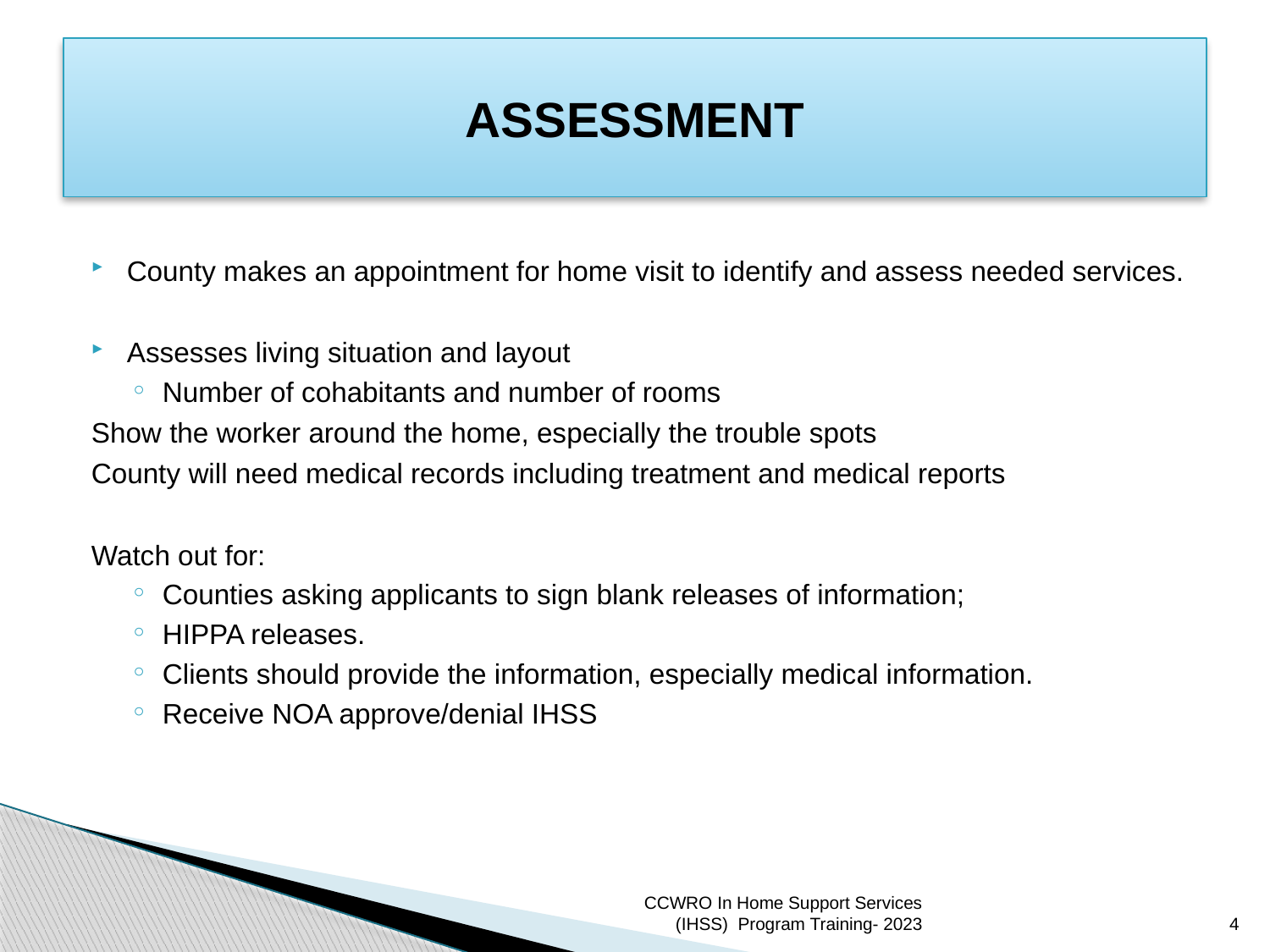

# ASSESSMENT

County makes an appointment for home visit to identify and assess needed services.

Assesses living situation and layout
Number of cohabitants and number of rooms
Show the worker around the home, especially the trouble spots
County will need medical records including treatment and medical reports

Watch out for:
Counties asking applicants to sign blank releases of information;
HIPPA releases.
Clients should provide the information, especially medical information.
Receive NOA approve/denial IHSS

CCWRO In Home Support Services (IHSS)  Program Training- 2023
4